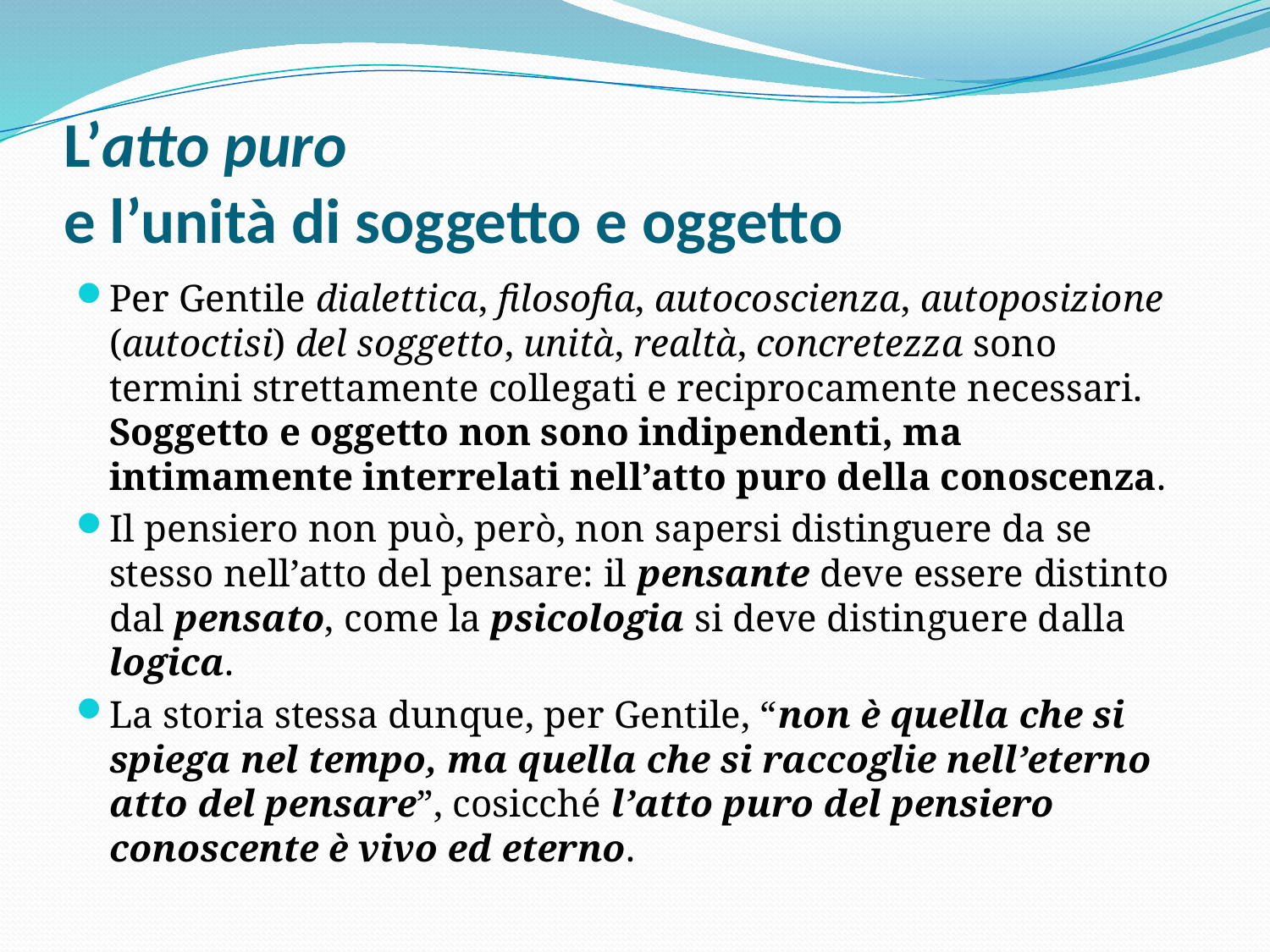

# L’atto puro e l’unità di soggetto e oggetto
Per Gentile dialettica, filosofia, autocoscienza, autoposizione (autoctisi) del soggetto, unità, realtà, concretezza sono termini strettamente collegati e reciprocamente necessari. Soggetto e oggetto non sono indipendenti, ma intimamente interrelati nell’atto puro della conoscenza.
Il pensiero non può, però, non sapersi distinguere da se stesso nell’atto del pensare: il pensante deve essere distinto dal pensato, come la psicologia si deve distinguere dalla logica.
La storia stessa dunque, per Gentile, “non è quella che si spiega nel tempo, ma quella che si raccoglie nell’eterno atto del pensare”, cosicché l’atto puro del pensiero conoscente è vivo ed eterno.